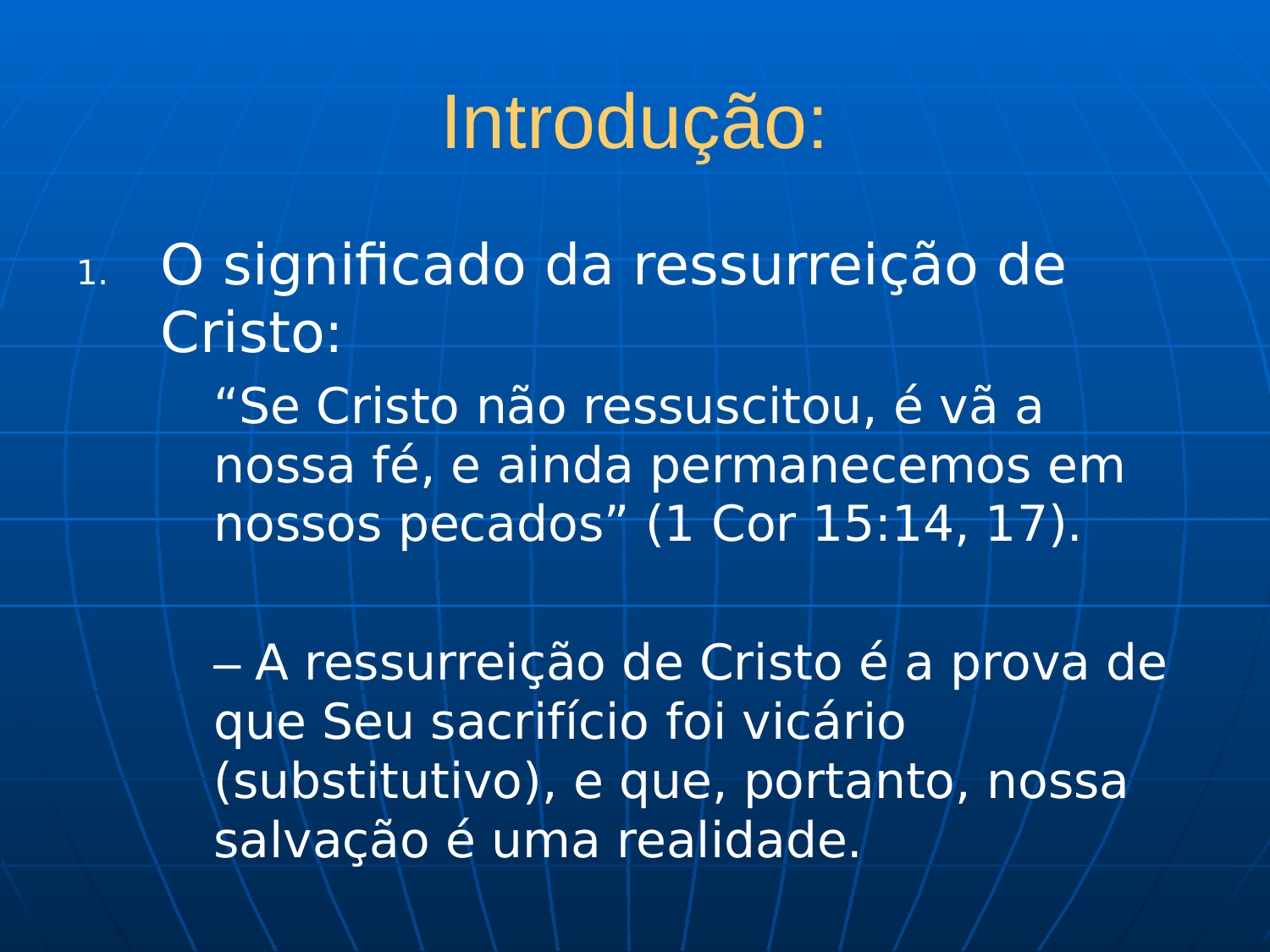

# Introdução:
O significado da ressurreição de Cristo:
	“Se Cristo não ressuscitou, é vã a nossa fé, e ainda permanecemos em nossos pecados” (1 Cor 15:14, 17).

	– A ressurreição de Cristo é a prova de que Seu sacrifício foi vicário (substitutivo), e que, portanto, nossa salvação é uma realidade.